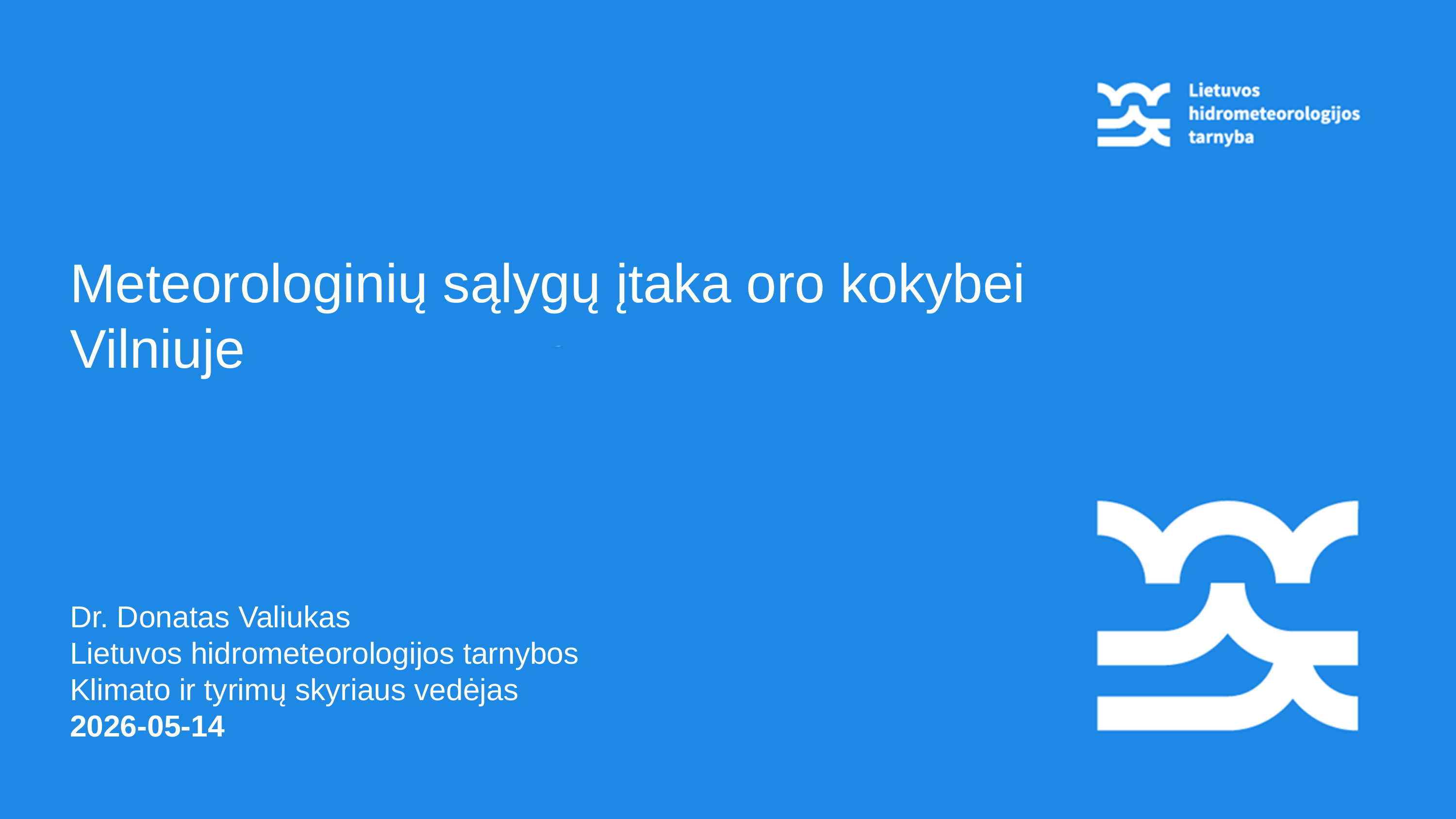

Meteorologinių sąlygų įtaka oro kokybei Vilniuje

Dr. Donatas Valiukas
Lietuvos hidrometeorologijos tarnybos
Klimato ir tyrimų skyriaus vedėjas
2026-05-14